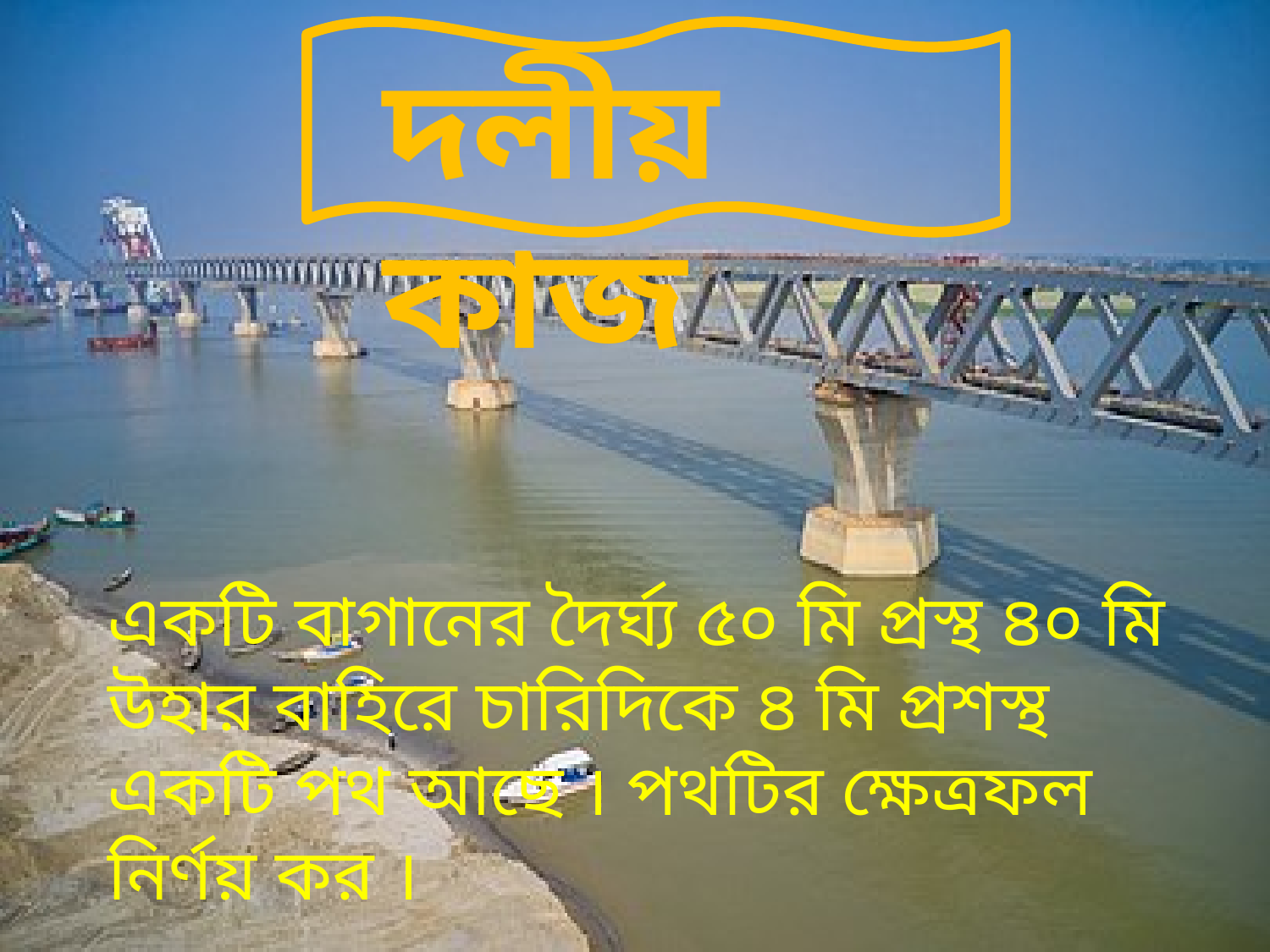

দলীয় কাজ

একটি বাগানের দৈর্ঘ্য ৫০ মি প্রস্থ ৪০ মি উহার বাহিরে চারিদিকে ৪ মি প্রশস্থ একটি পথ আছে । পথটির ক্ষেত্রফল নির্ণয় কর ।